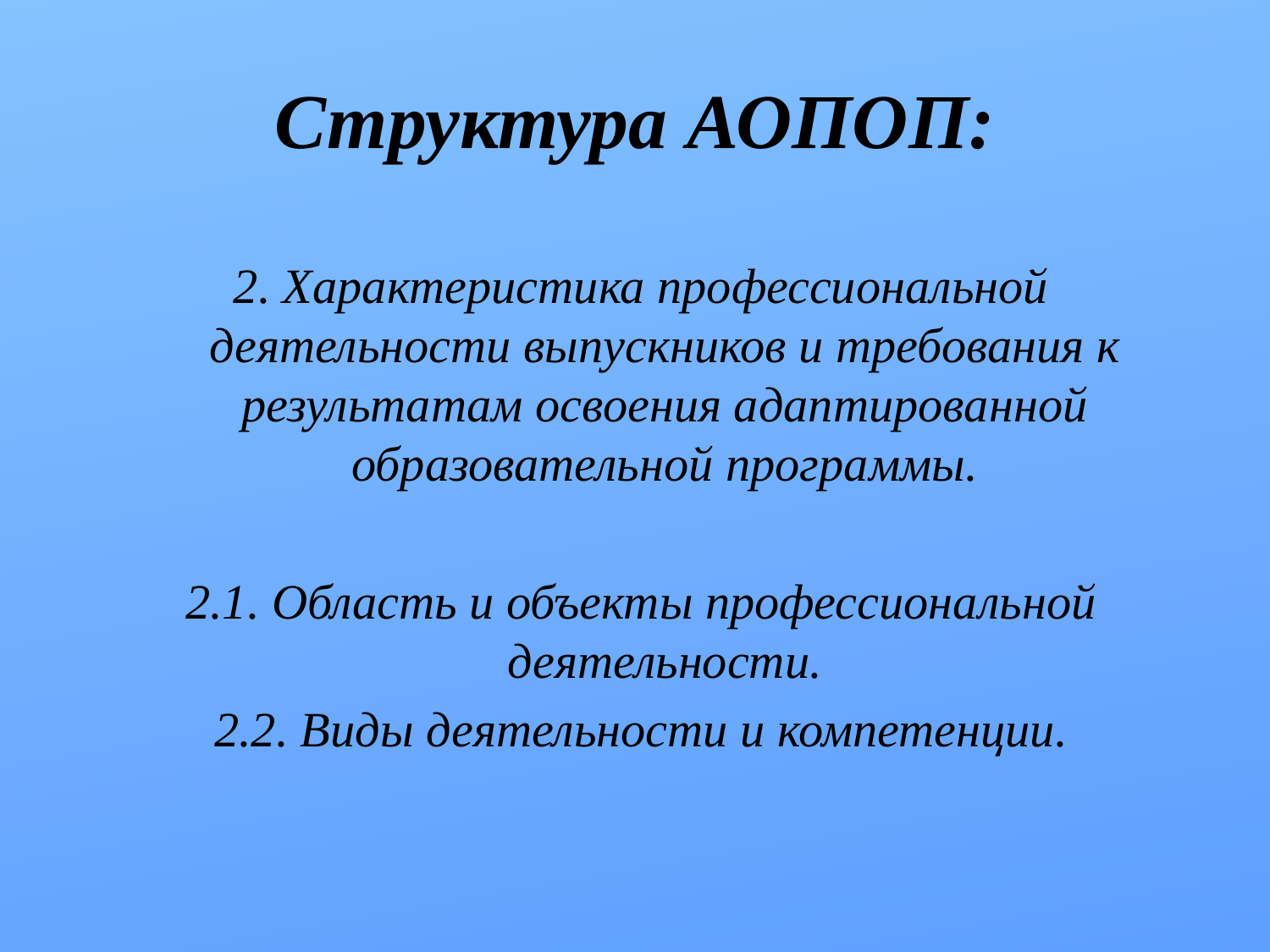

# Структура АОПОП:
2. Характеристика профессиональной деятельности выпускников и требования к результатам освоения адаптированной образовательной программы.

2.1. Область и объекты профессиональной деятельности.
2.2. Виды деятельности и компетенции.